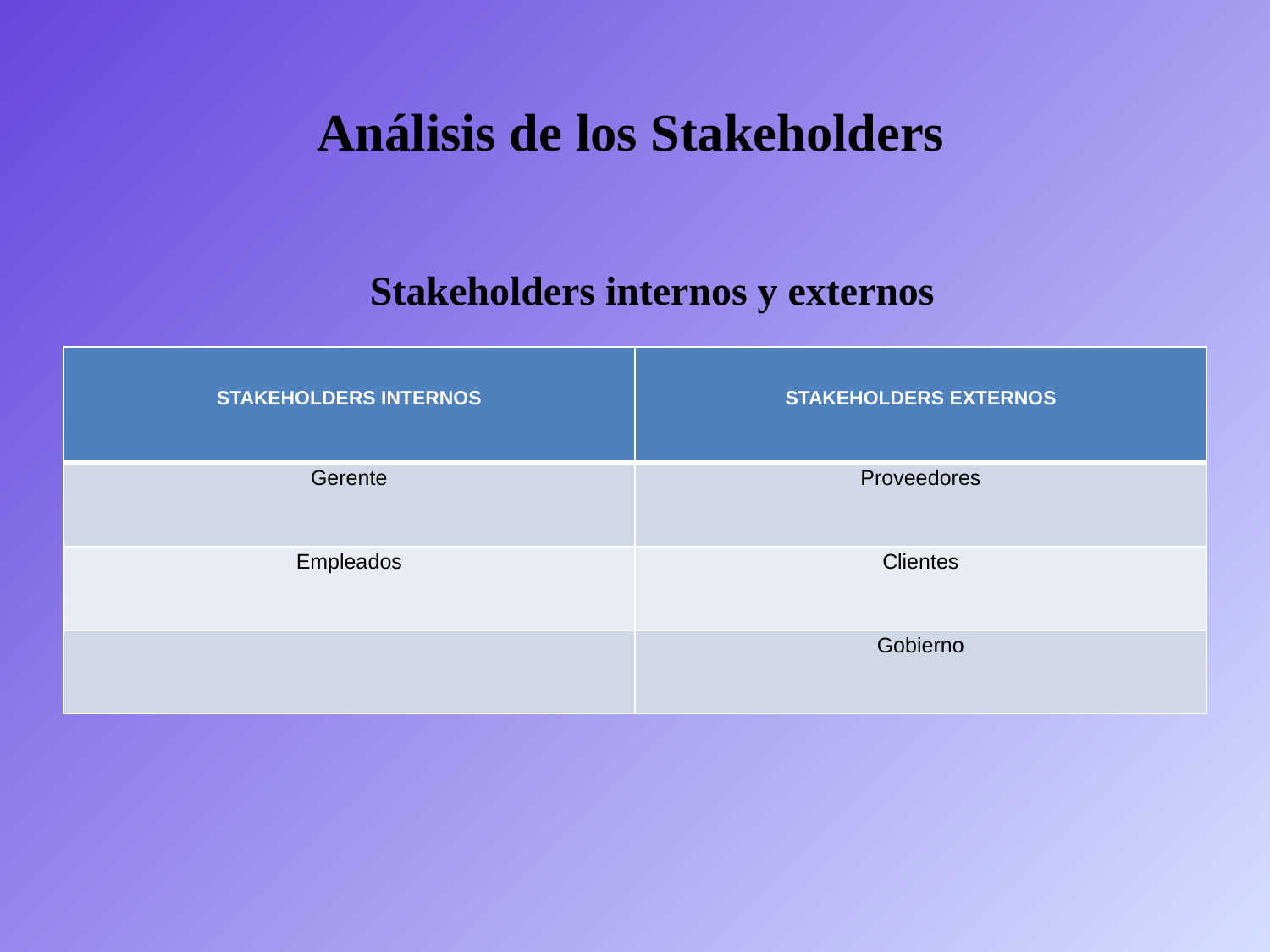

# Análisis de los Stakeholders
Stakeholders internos y externos

| STAKEHOLDERS INTERNOS | STAKEHOLDERS EXTERNOS |
| --- | --- |
| Gerente | Proveedores |
| Empleados | Clientes |
|  | Gobierno |